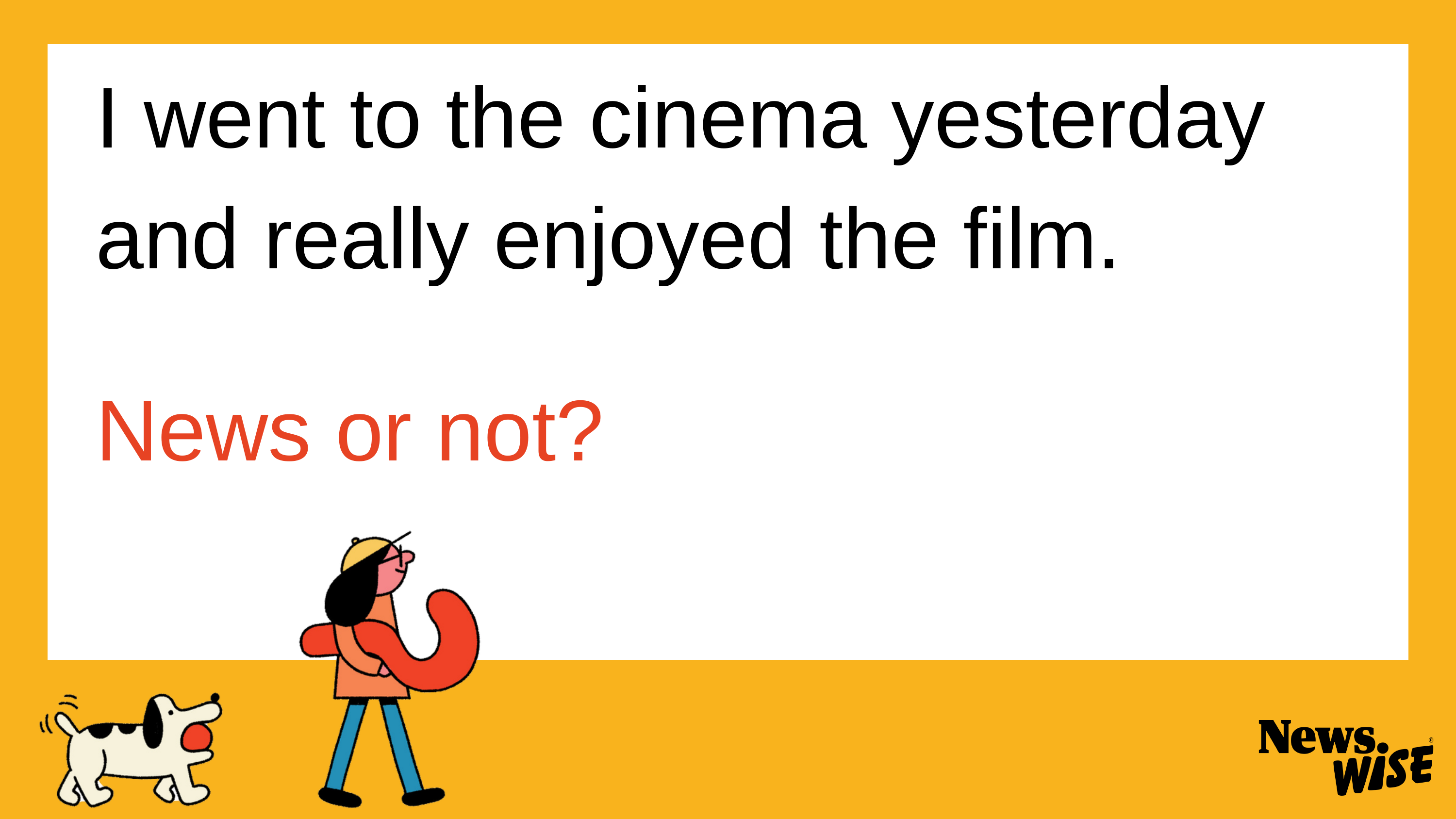

I went to the cinema yesterday and really enjoyed the film.

News or not?